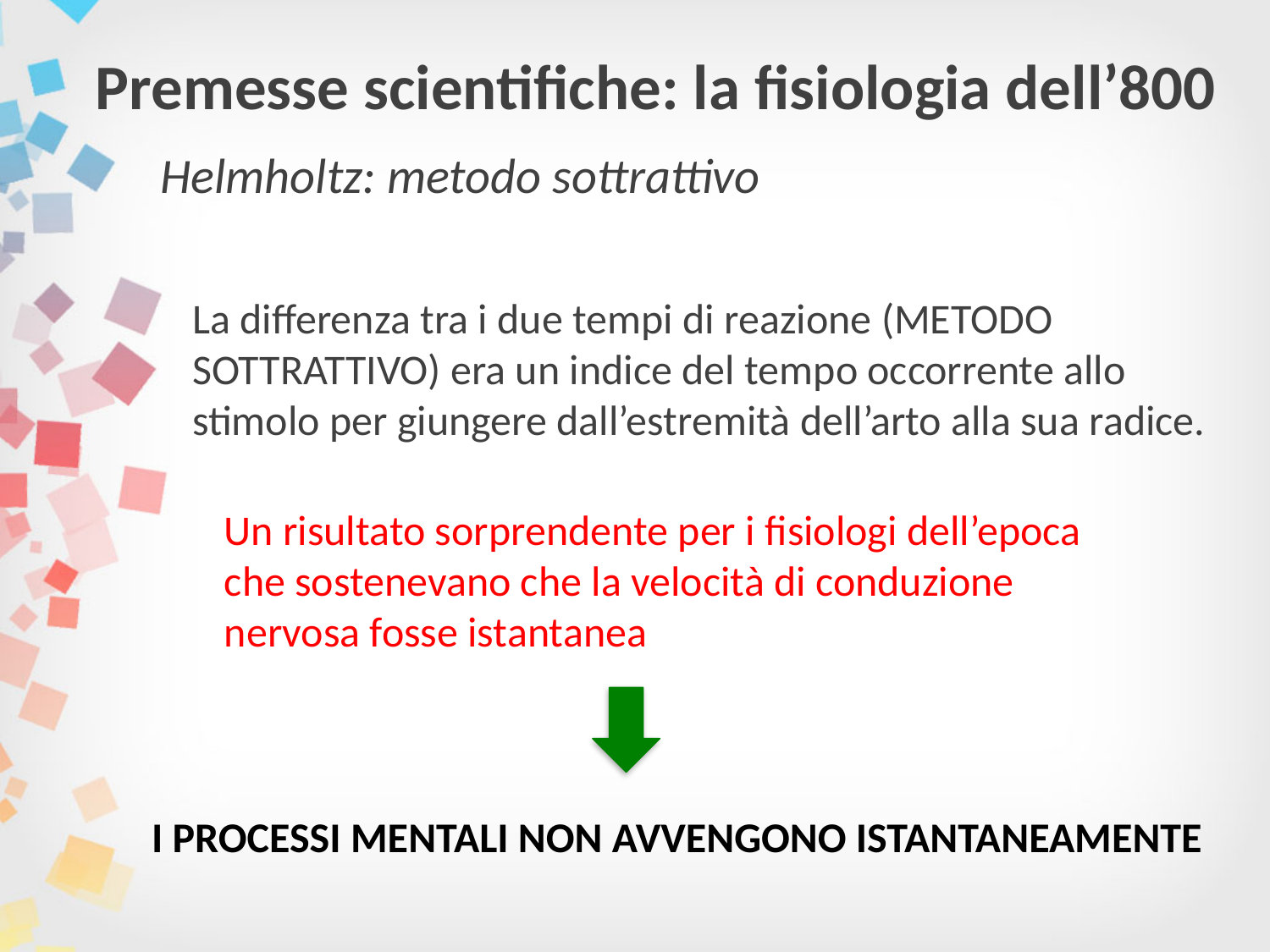

# Premesse scientifiche: la fisiologia dell’800
Helmholtz: metodo sottrattivo
La differenza tra i due tempi di reazione (METODO SOTTRATTIVO) era un indice del tempo occorrente allo stimolo per giungere dall’estremità dell’arto alla sua radice.
Un risultato sorprendente per i fisiologi dell’epoca che sostenevano che la velocità di conduzione nervosa fosse istantanea

I PROCESSI MENTALI NON AVVENGONO ISTANTANEAMENTE